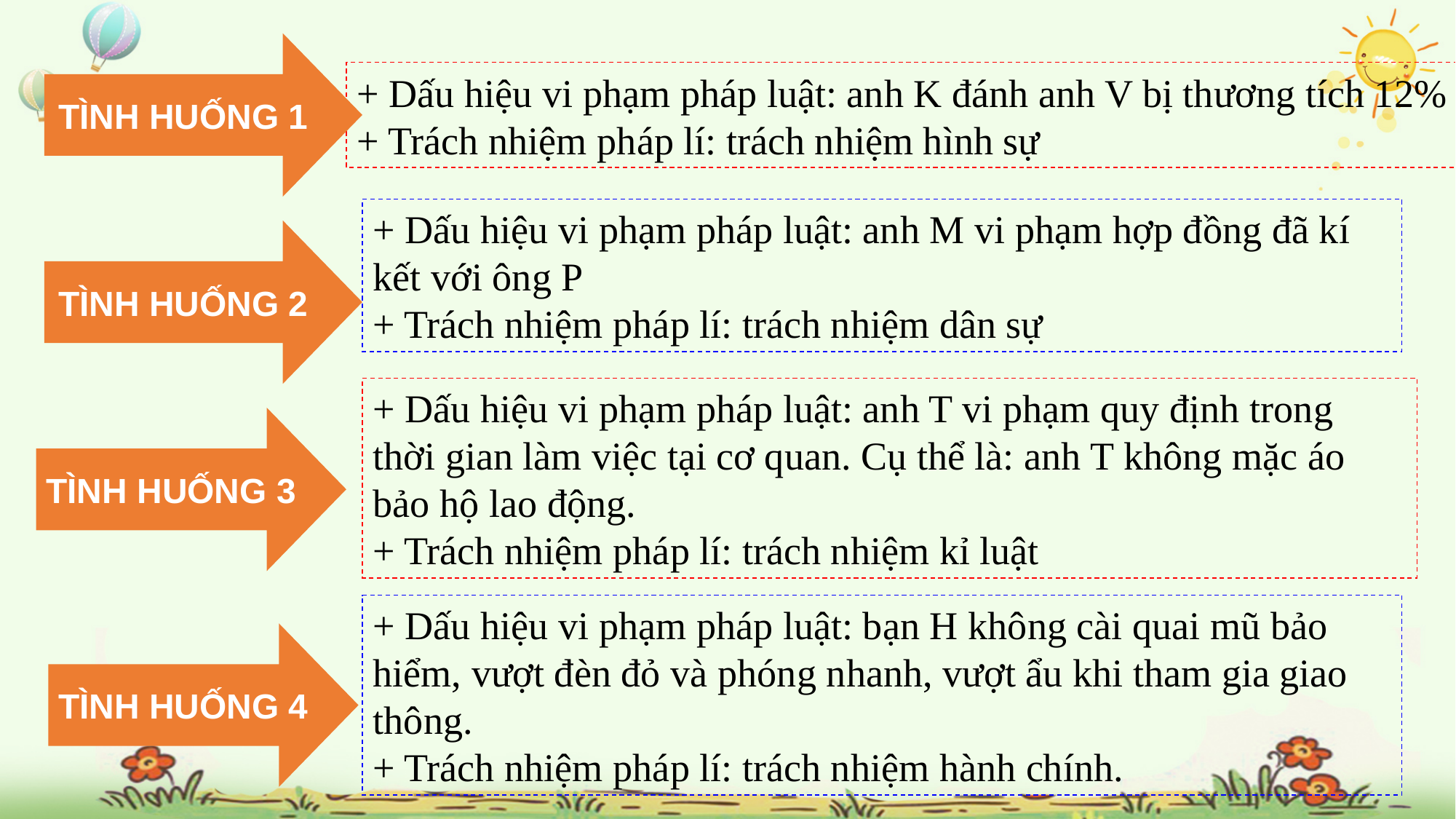

TÌNH HUỐNG 1
+ Dấu hiệu vi phạm pháp luật: anh K đánh anh V bị thương tích 12%
+ Trách nhiệm pháp lí: trách nhiệm hình sự
+ Dấu hiệu vi phạm pháp luật: anh M vi phạm hợp đồng đã kí kết với ông P
+ Trách nhiệm pháp lí: trách nhiệm dân sự
TÌNH HUỐNG 2
+ Dấu hiệu vi phạm pháp luật: anh T vi phạm quy định trong thời gian làm việc tại cơ quan. Cụ thể là: anh T không mặc áo bảo hộ lao động.
+ Trách nhiệm pháp lí: trách nhiệm kỉ luật
TÌNH HUỐNG 3
+ Dấu hiệu vi phạm pháp luật: bạn H không cài quai mũ bảo hiểm, vượt đèn đỏ và phóng nhanh, vượt ẩu khi tham gia giao thông.
+ Trách nhiệm pháp lí: trách nhiệm hành chính.
TÌNH HUỐNG 4